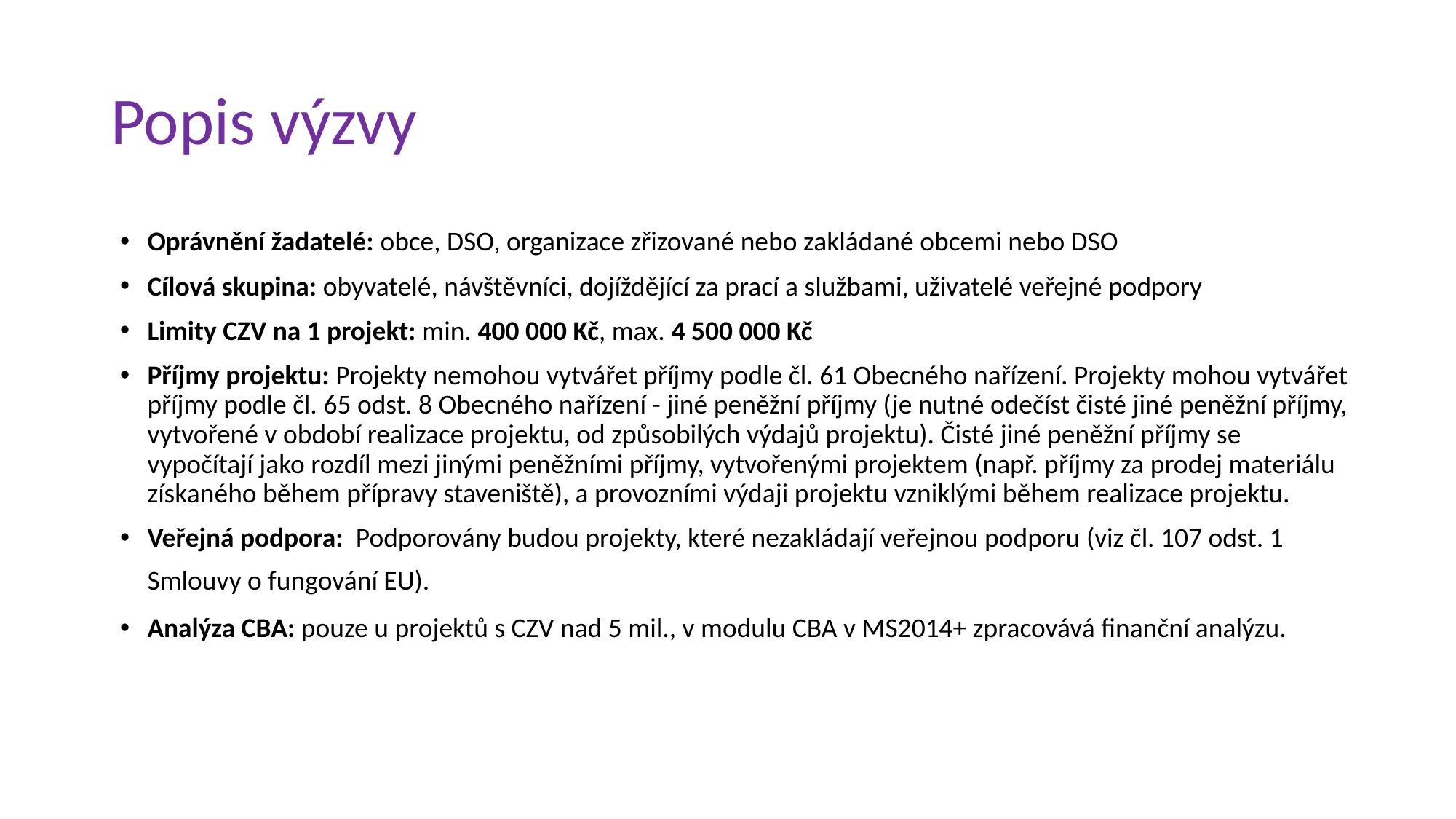

# Popis výzvy
Oprávnění žadatelé: obce, DSO, organizace zřizované nebo zakládané obcemi nebo DSO
Cílová skupina: obyvatelé, návštěvníci, dojíždějící za prací a službami, uživatelé veřejné podpory
Limity CZV na 1 projekt: min. 400 000 Kč, max. 4 500 000 Kč
Příjmy projektu: Projekty nemohou vytvářet příjmy podle čl. 61 Obecného nařízení. Projekty mohou vytvářet příjmy podle čl. 65 odst. 8 Obecného nařízení - jiné peněžní příjmy (je nutné odečíst čisté jiné peněžní příjmy, vytvořené v období realizace projektu, od způsobilých výdajů projektu). Čisté jiné peněžní příjmy se vypočítají jako rozdíl mezi jinými peněžními příjmy, vytvořenými projektem (např. příjmy za prodej materiálu získaného během přípravy staveniště), a provozními výdaji projektu vzniklými během realizace projektu.
Veřejná podpora:  Podporovány budou projekty, které nezakládají veřejnou podporu (viz čl. 107 odst. 1 Smlouvy o fungování EU).
Analýza CBA: pouze u projektů s CZV nad 5 mil., v modulu CBA v MS2014+ zpracovává finanční analýzu.